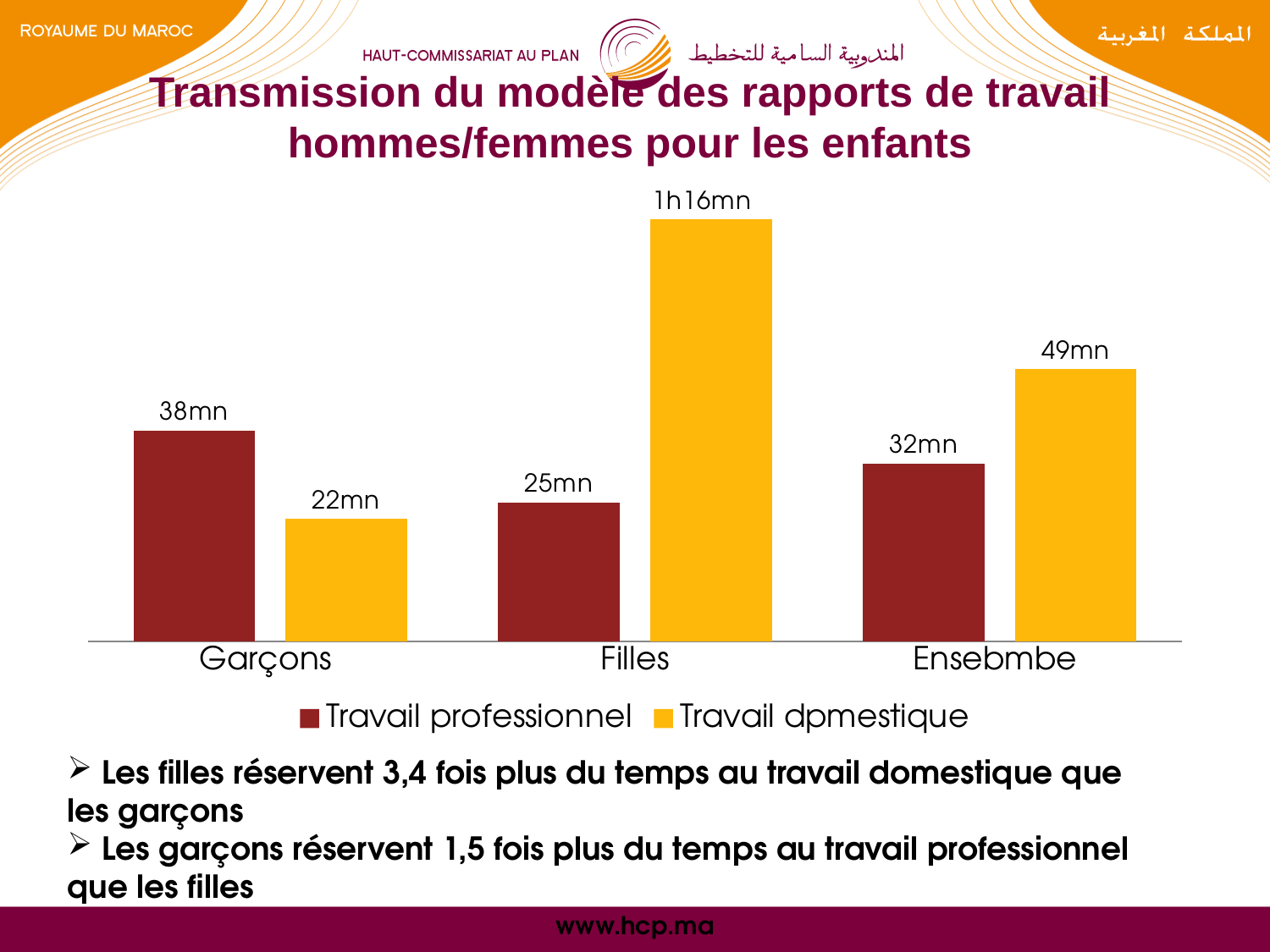

# Transmission du modèle des rapports de travail hommes/femmes pour les enfants

### Chart

| Category | Travail professionnel | Travail dpmestique |
|---|---|---|
| Garçons  | 38.0 | 22.0 |
| Filles | 25.0 | 76.0 |
| Ensebmbe  | 32.0 | 49.0 |
 Les filles réservent 3,4 fois plus du temps au travail domestique que les garçons
 Les garçons réservent 1,5 fois plus du temps au travail professionnel que les filles